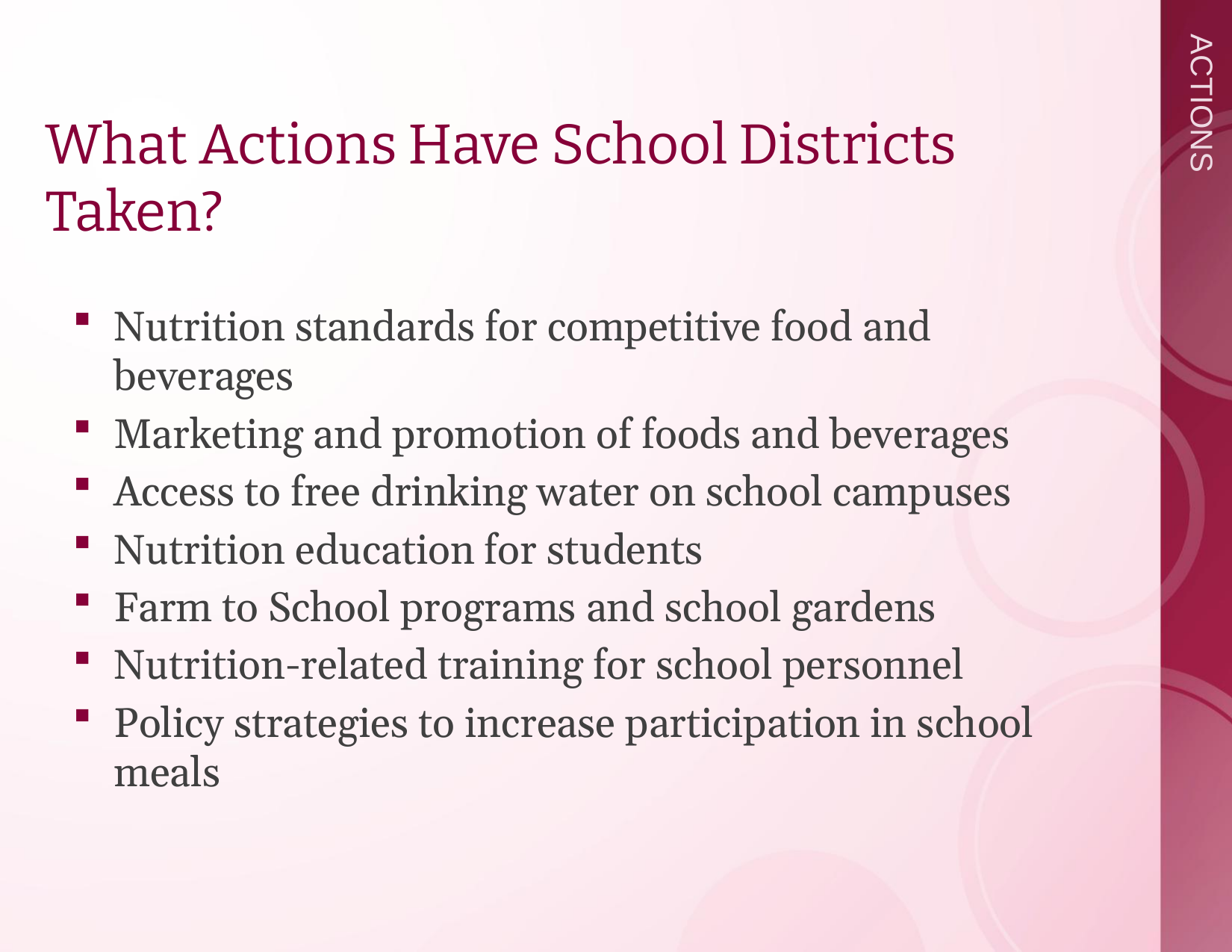

# What Actions Have School Districts Taken?
Nutrition standards for competitive food and beverages
Marketing and promotion of foods and beverages
Access to free drinking water on school campuses
Nutrition education for students
Farm to School programs and school gardens
Nutrition-related training for school personnel
Policy strategies to increase participation in school meals